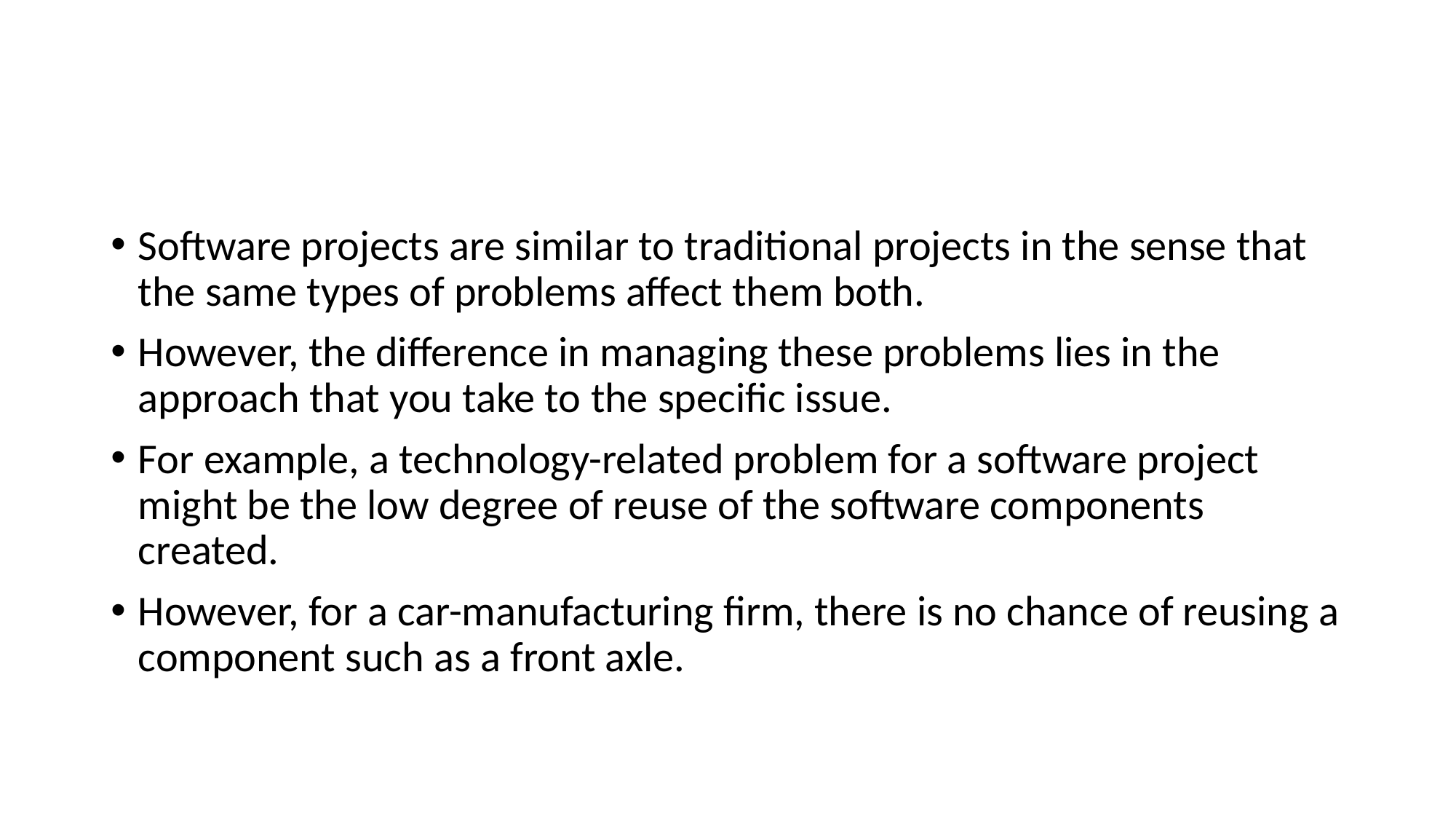

#
Software projects are similar to traditional projects in the sense that the same types of problems affect them both.
However, the difference in managing these problems lies in the approach that you take to the specific issue.
For example, a technology-related problem for a software project might be the low degree of reuse of the software components created.
However, for a car-manufacturing firm, there is no chance of reusing a component such as a front axle.